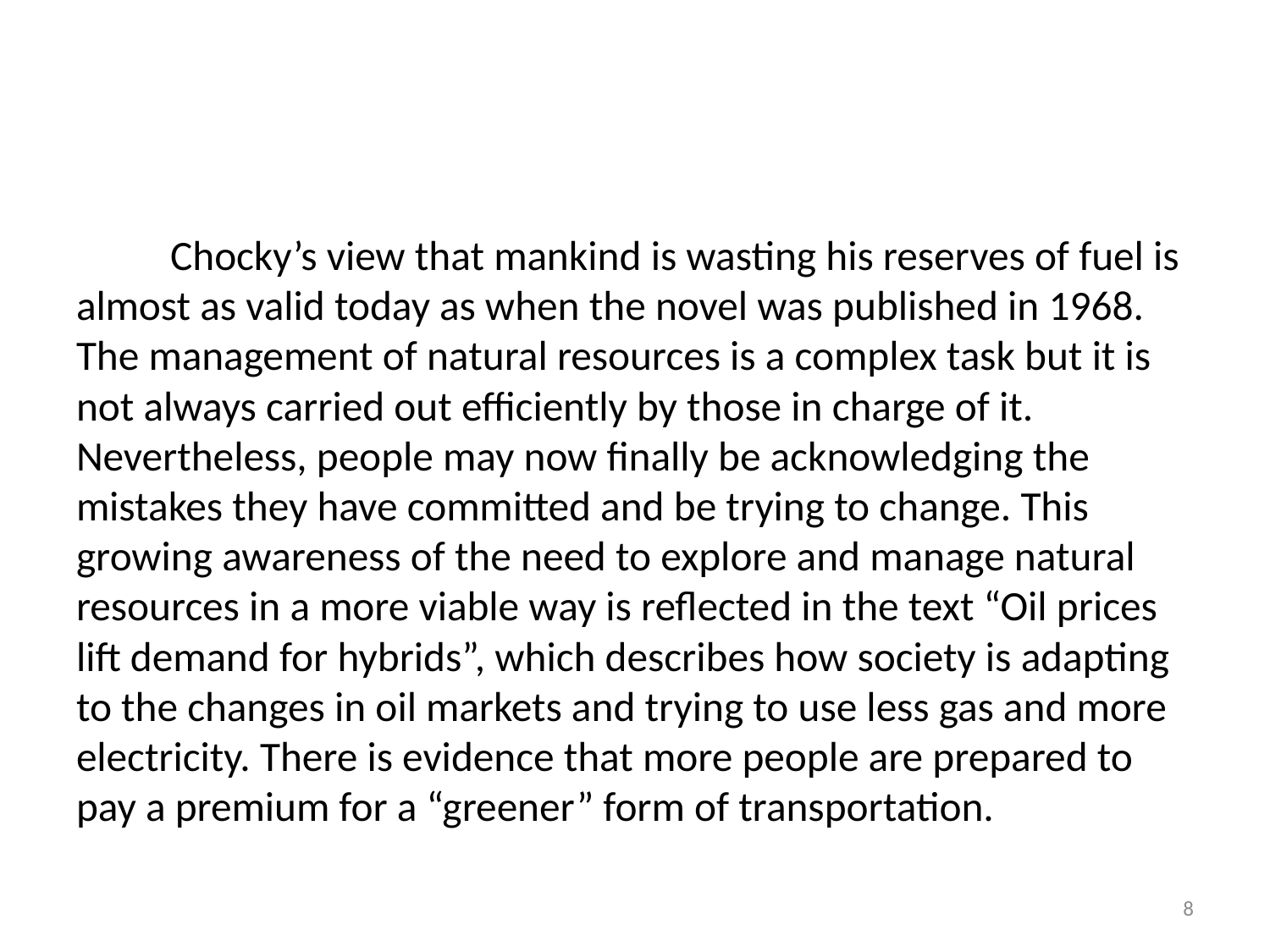

Chocky’s view that mankind is wasting his reserves of fuel is almost as valid today as when the novel was published in 1968. The management of natural resources is a complex task but it is not always carried out efficiently by those in charge of it. Nevertheless, people may now finally be acknowledging the mistakes they have committed and be trying to change. This growing awareness of the need to explore and manage natural resources in a more viable way is reflected in the text “Oil prices lift demand for hybrids”, which describes how society is adapting to the changes in oil markets and trying to use less gas and more electricity. There is evidence that more people are prepared to pay a premium for a “greener” form of transportation.
8